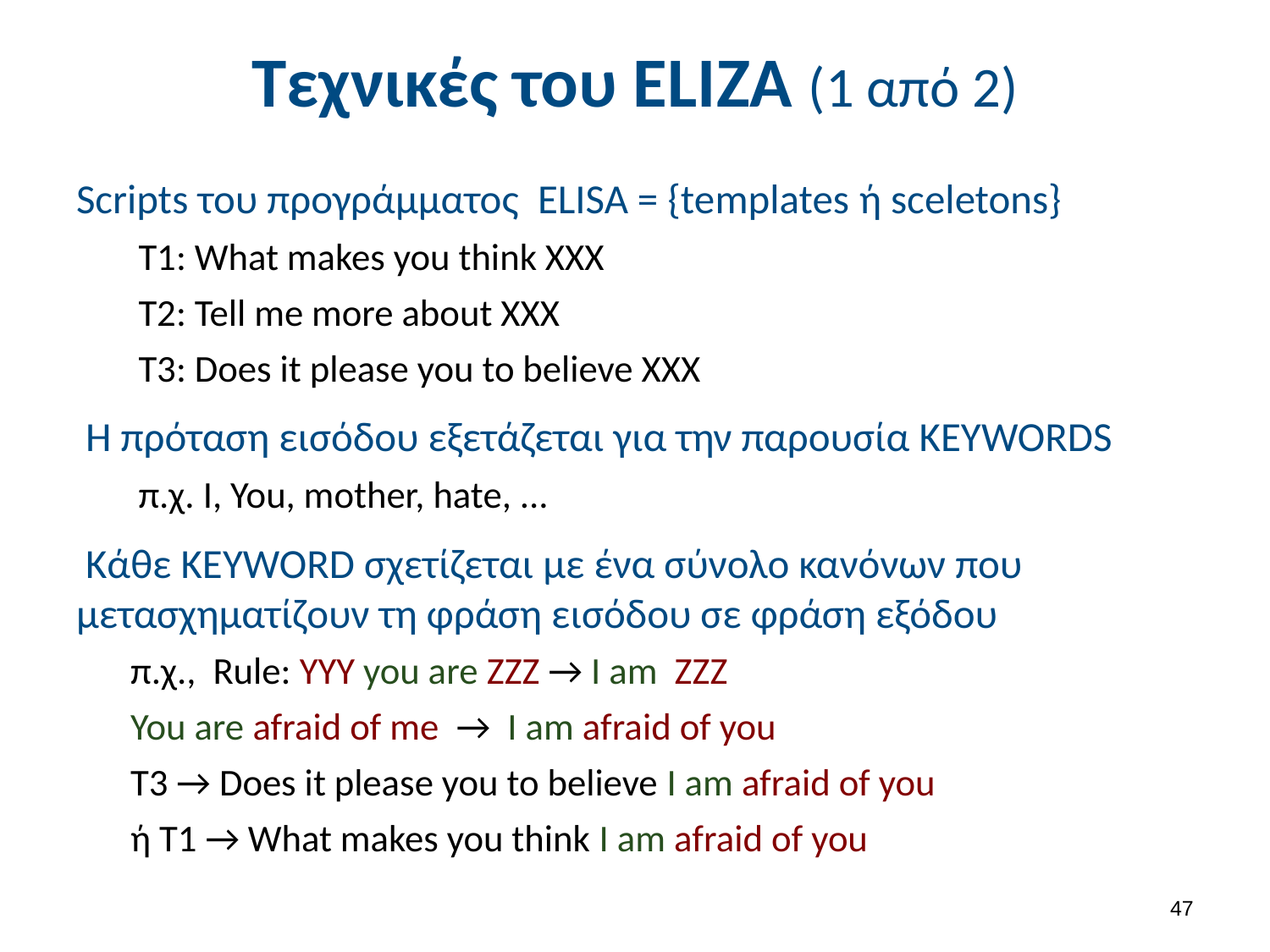

# Τεχνικές του ΕLΙΖΑ (1 από 2)
Scripts του προγράμματος  ELISA = {templates ή sceletons}
T1: What makes you think XXX
T2: Tell me more about XXX
T3: Does it please you to believe XXX
 Η πρόταση εισόδου εξετάζεται για την παρουσία KEYWORDS
π.χ. I, You, mother, hate, ...
 Κάθε KEYWORD σχετίζεται με ένα σύνολο κανόνων που μετασχηματίζουν τη φράση εισόδου σε φράση εξόδου
π.χ.,  Rule: YYY you are ZZZ → I am  ZZZ
You are afraid of me  →  I am afraid of you
T3 → Does it please you to believe I am afraid of you
ή T1 → What makes you think I am afraid of you

47